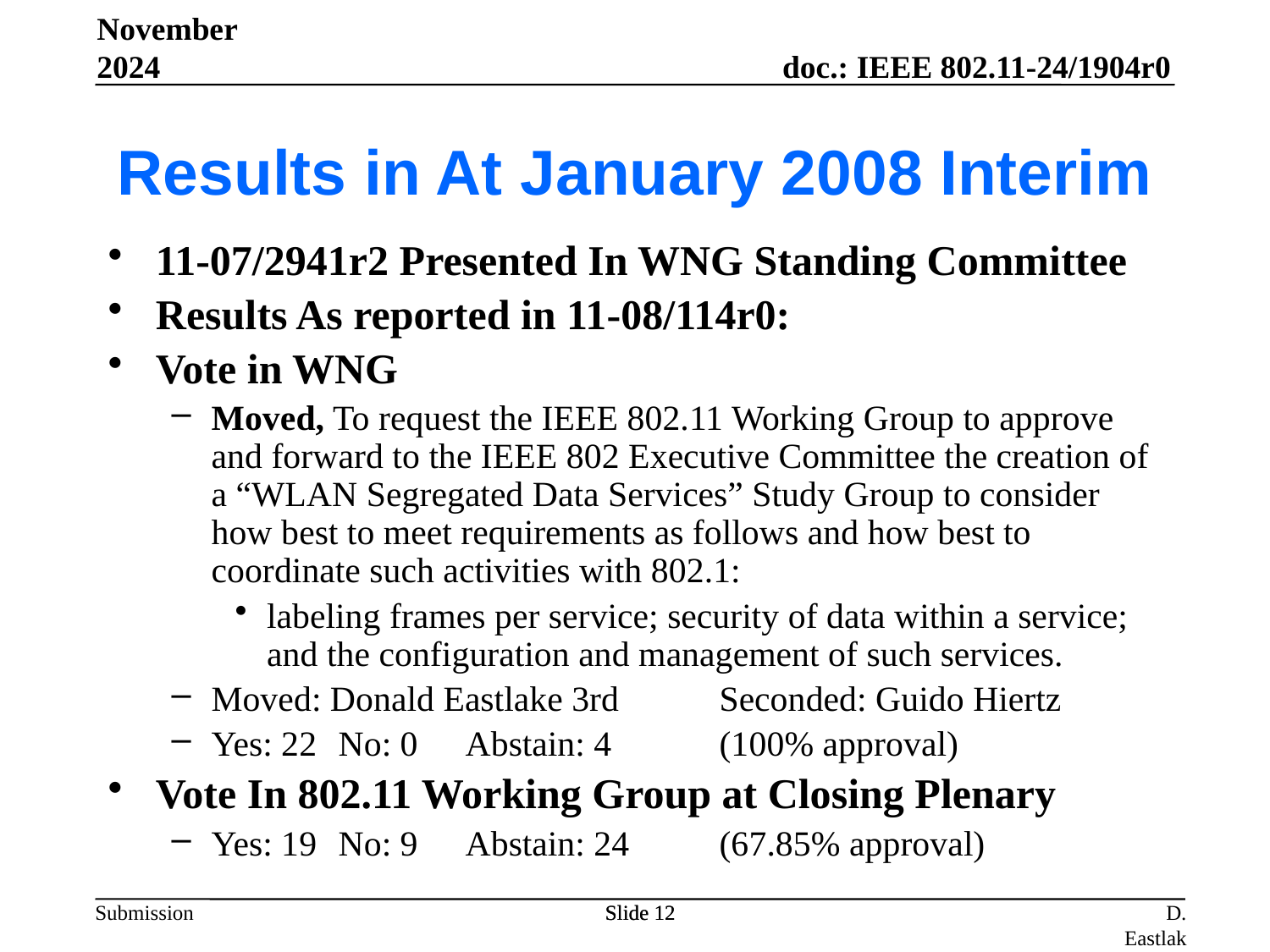

Results in At January 2008 Interim
November 2024
11-07/2941r2 Presented In WNG Standing Committee
Results As reported in 11-08/114r0:
Vote in WNG
Moved, To request the IEEE 802.11 Working Group to approve and forward to the IEEE 802 Executive Committee the creation of a “WLAN Segregated Data Services” Study Group to consider how best to meet requirements as follows and how best to coordinate such activities with 802.1:
labeling frames per service; security of data within a service; and the configuration and management of such services.
Moved: Donald Eastlake 3rd	Seconded: Guido Hiertz
Yes: 22	No: 0	Abstain: 4	(100% approval)
Vote In 802.11 Working Group at Closing Plenary
Yes: 19	No: 9	Abstain: 24	(67.85% approval)
Slide 12
Slide 12
D. Eastlake (Independent)